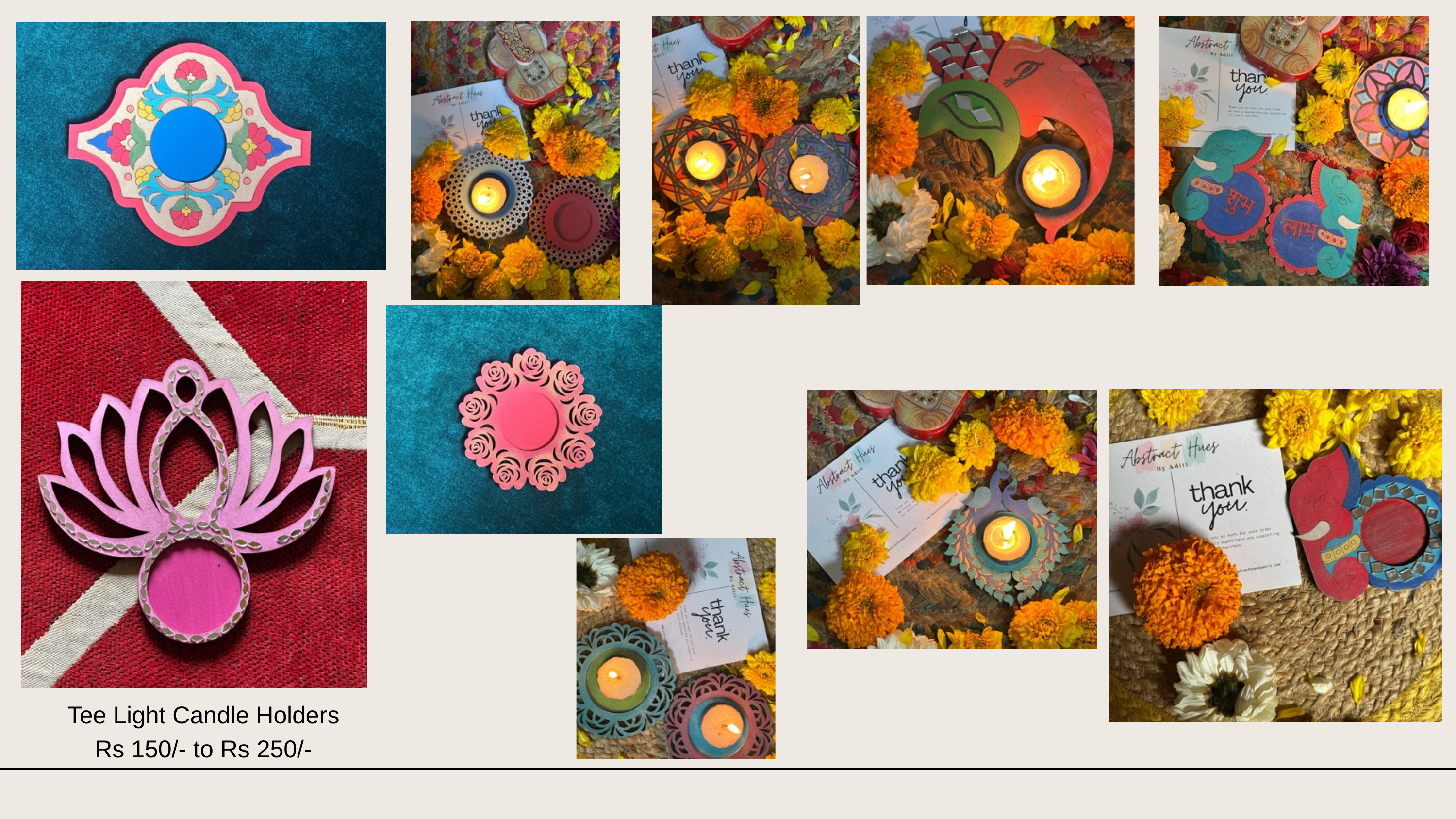

Tee Light Candle Holders
Rs 150/- to Rs 250/-